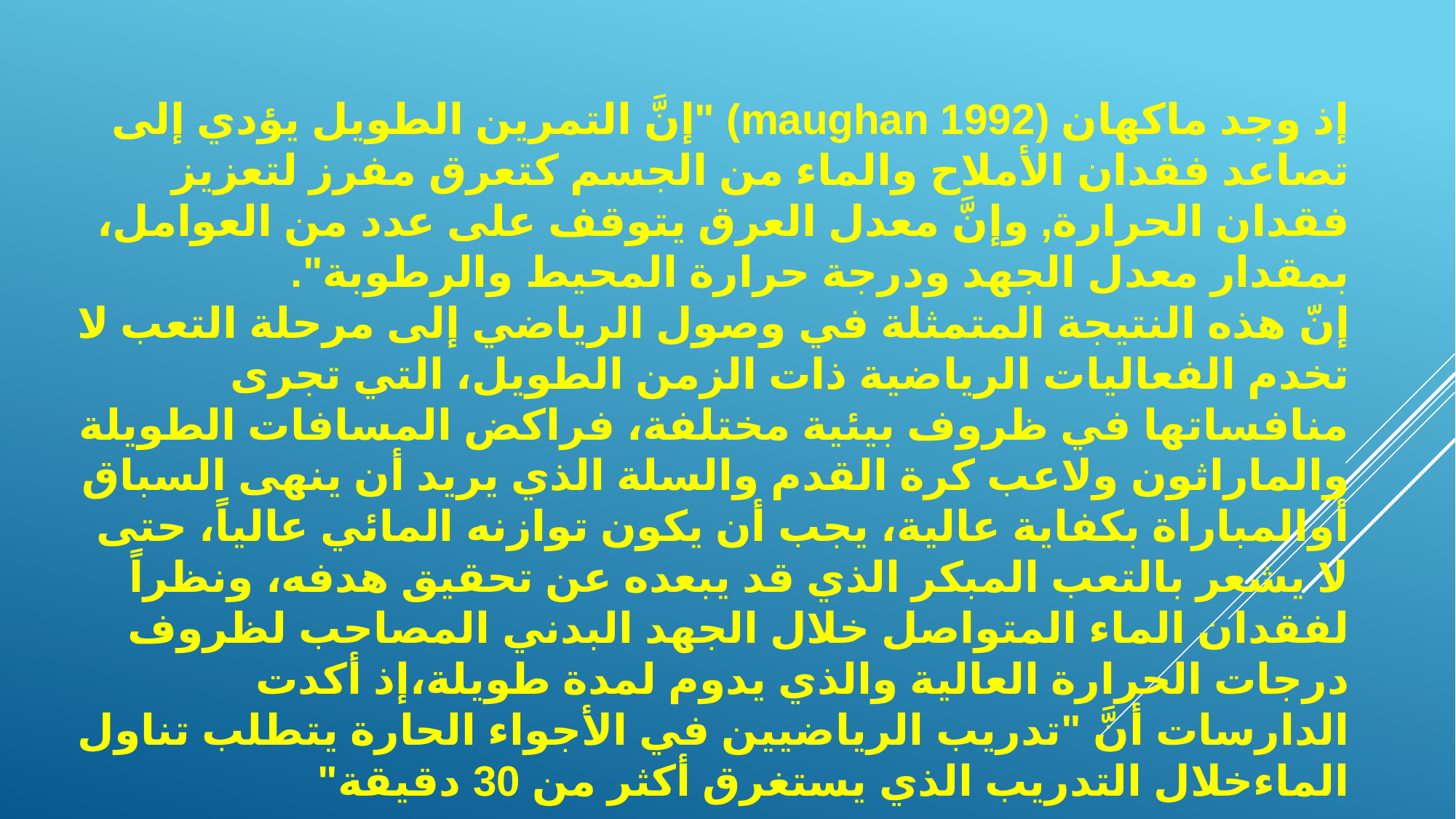

إذ وجد ماكهان (maughan 1992) "إنَّ التمرين الطويل يؤدي إلى تصاعد فقدان الأملاح والماء من الجسم كتعرق مفرز لتعزيز فقدان الحرارة, وإنَّ معدل العرق يتوقف على عدد من العوامل، بمقدار معدل الجهد ودرجة حرارة المحيط والرطوبة".
إنّ هذه النتيجة المتمثلة في وصول الرياضي إلى مرحلة التعب لا تخدم الفعاليات الرياضية ذات الزمن الطويل، التي تجرى منافساتها في ظروف بيئية مختلفة، فراكض المسافات الطويلة والماراثون ولاعب كرة القدم والسلة الذي يريد أن ينهى السباق أوالمباراة بكفاية عالية، يجب أن يكون توازنه المائي عالياً، حتى لا يشعر بالتعب المبكر الذي قد يبعده عن تحقيق هدفه، ونظراً لفقدان الماء المتواصل خلال الجهد البدني المصاحب لظروف درجات الحرارة العالية والذي يدوم لمدة طويلة،إذ أكدت الدارسات أنَّ "تدريب الرياضيين في الأجواء الحارة يتطلب تناول الماءخلال التدريب الذي يستغرق أكثر من 30 دقيقة"